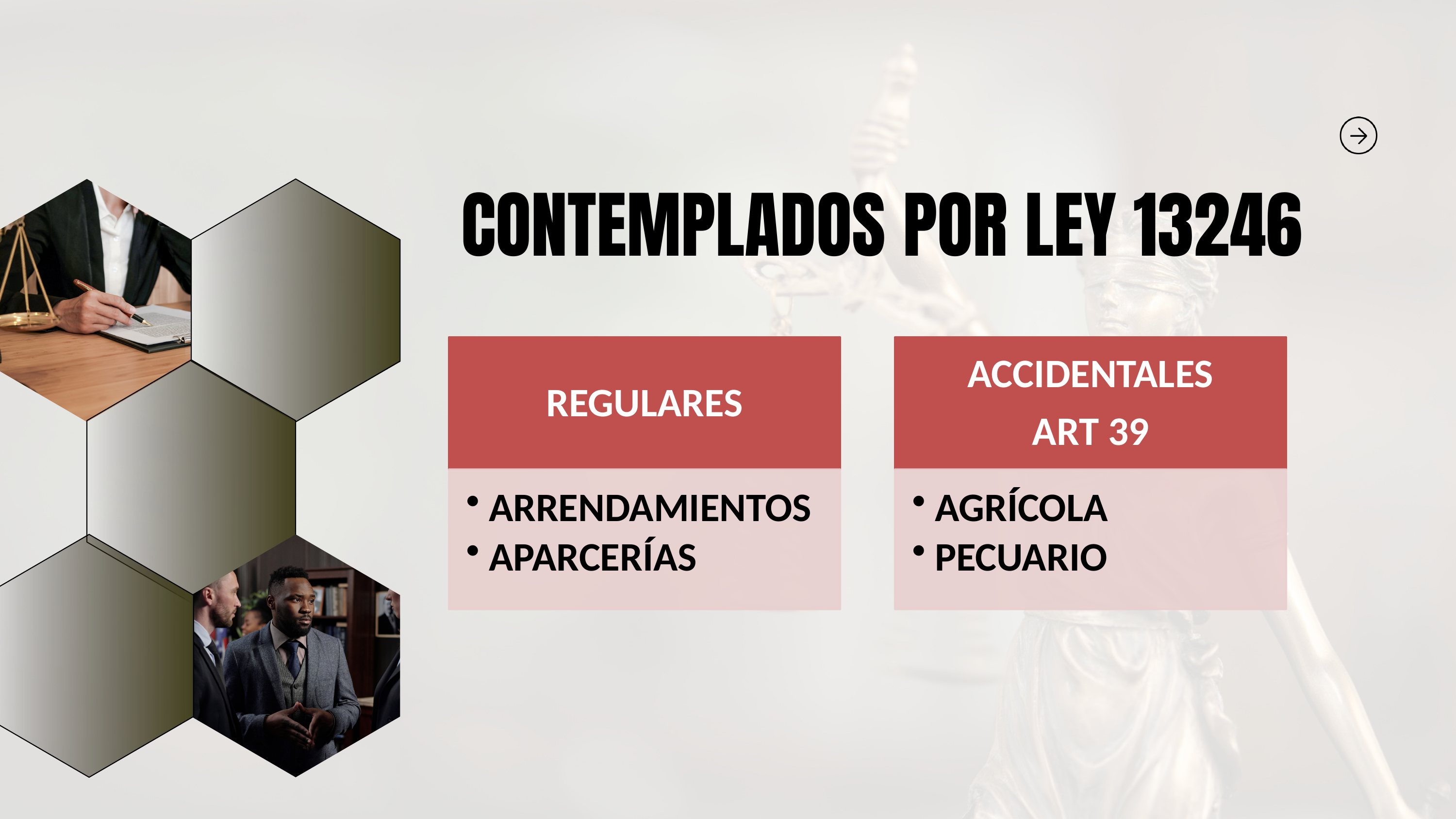

CONTEMPLADOS POR LEY 13246
REGULARES
ARRENDAMIENTOS
APARCERÍAS
ACCIDENTALES
ART 39
AGRÍCOLA
PECUARIO